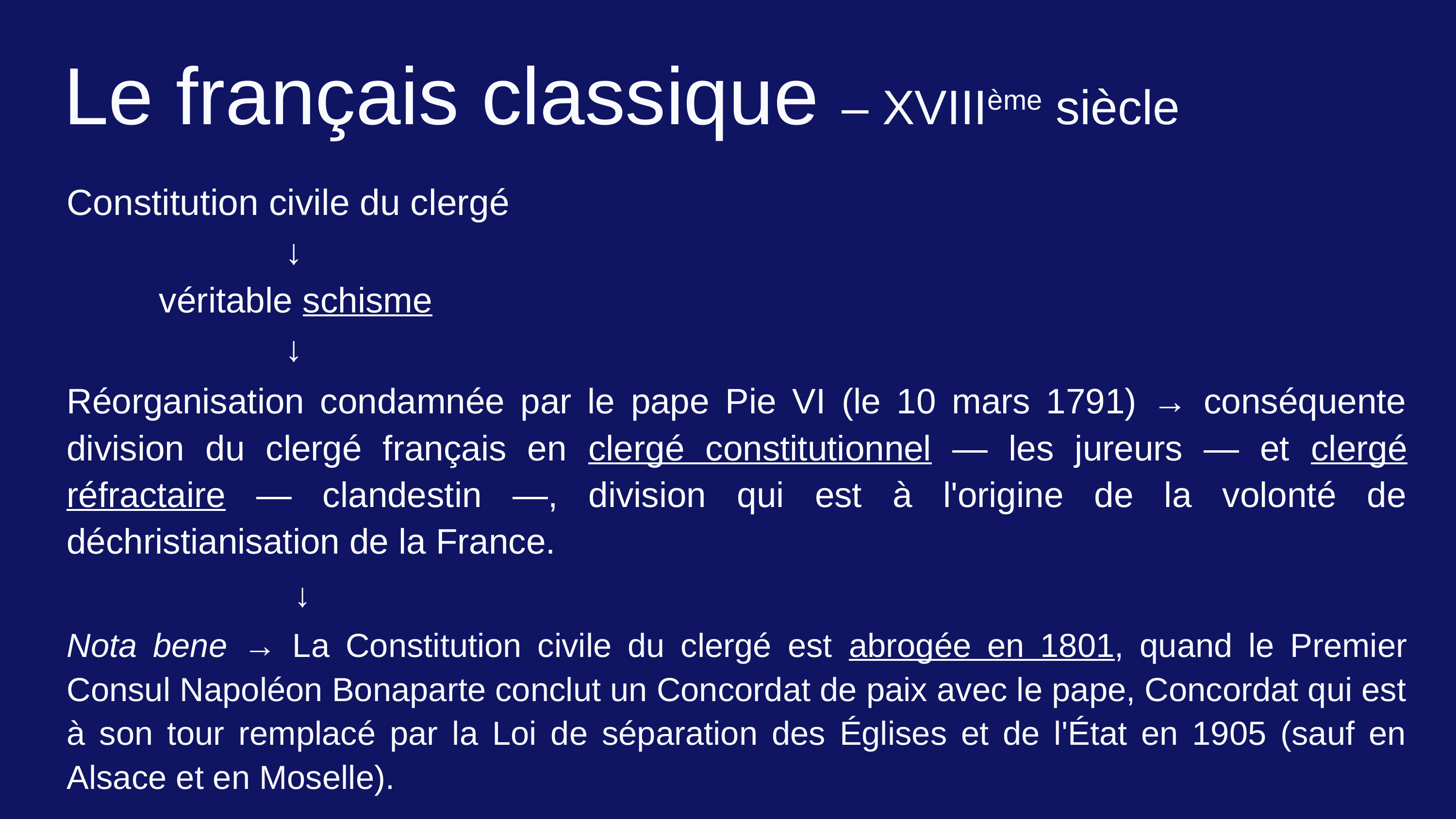

Le français classique – XVIIIème siècle
Constitution civile du clergé
			↓
	  véritable schisme
			↓
Réorganisation condamnée par le pape Pie VI (le 10 mars 1791) → conséquente division du clergé français en clergé constitutionnel — les jureurs — et clergé réfractaire — clandestin —, division qui est à l'origine de la volonté de déchristianisation de la France.
			 ↓
Nota bene → La Constitution civile du clergé est abrogée en 1801, quand le Premier Consul Napoléon Bonaparte conclut un Concordat de paix avec le pape, Concordat qui est à son tour remplacé par la Loi de séparation des Églises et de l'État en 1905 (sauf en Alsace et en Moselle).